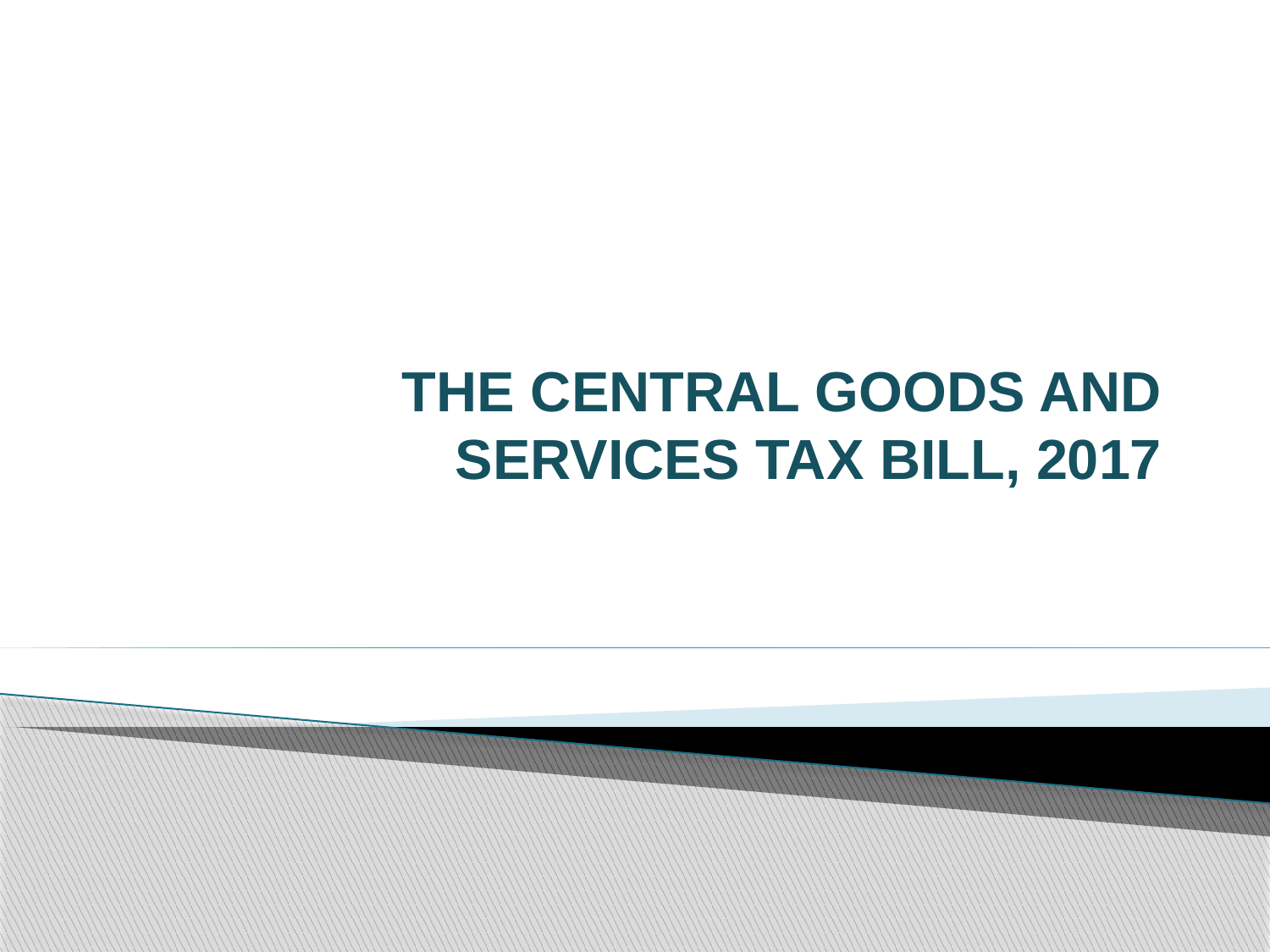

# THE CENTRAL GOODS AND SERVICES TAX BILL, 2017